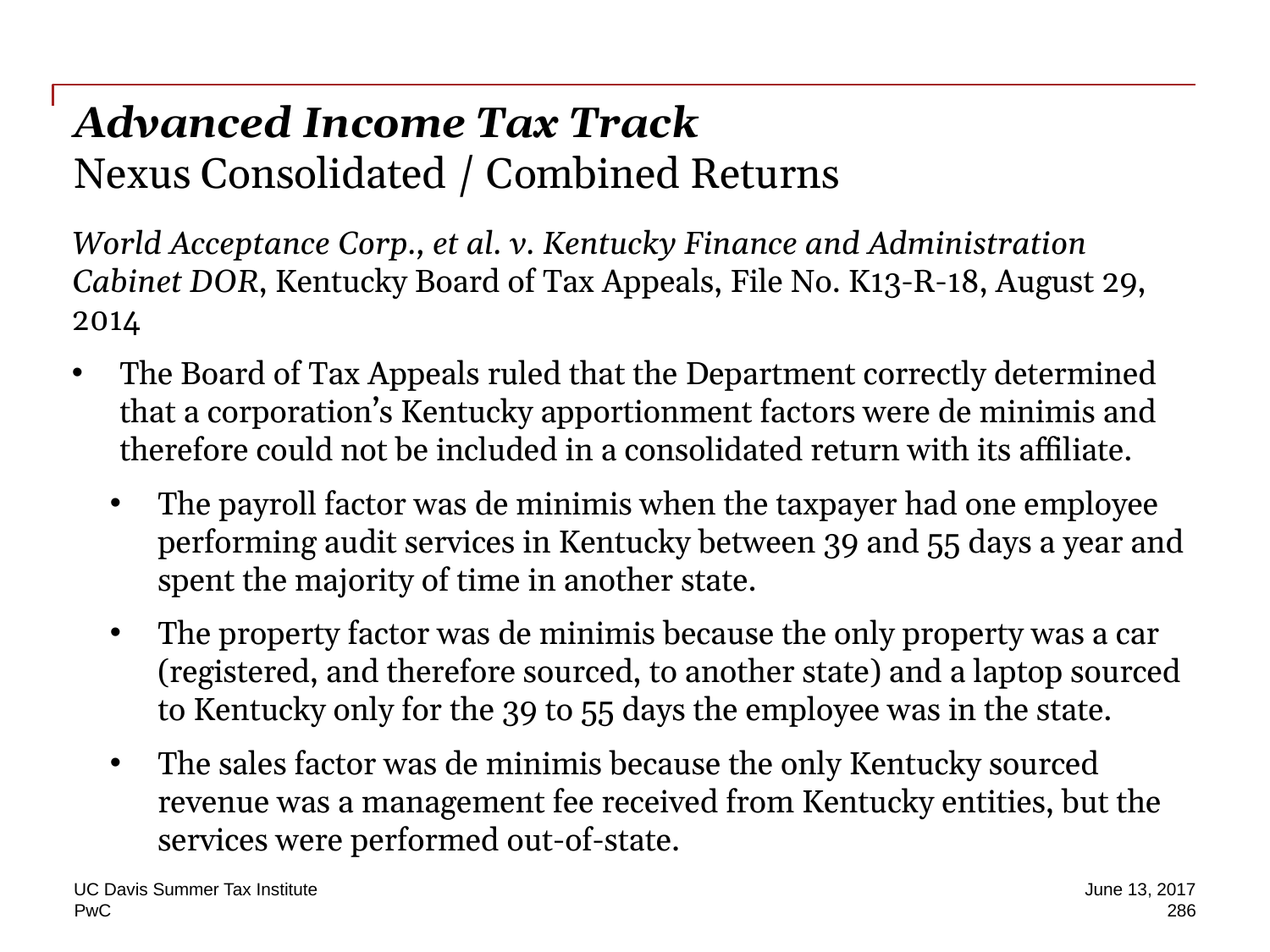

# Advanced Income Tax Track Nexus Consolidated / Combined Returns
World Acceptance Corp., et al. v. Kentucky Finance and Administration Cabinet DOR, Kentucky Board of Tax Appeals, File No. K13-R-18, August 29, 2014
The Board of Tax Appeals ruled that the Department correctly determined that a corporation’s Kentucky apportionment factors were de minimis and therefore could not be included in a consolidated return with its affiliate.
The payroll factor was de minimis when the taxpayer had one employee performing audit services in Kentucky between 39 and 55 days a year and spent the majority of time in another state.
The property factor was de minimis because the only property was a car (registered, and therefore sourced, to another state) and a laptop sourced to Kentucky only for the 39 to 55 days the employee was in the state.
The sales factor was de minimis because the only Kentucky sourced revenue was a management fee received from Kentucky entities, but the services were performed out-of-state.

UC Davis Summer Tax Institute
June 13, 2017
286